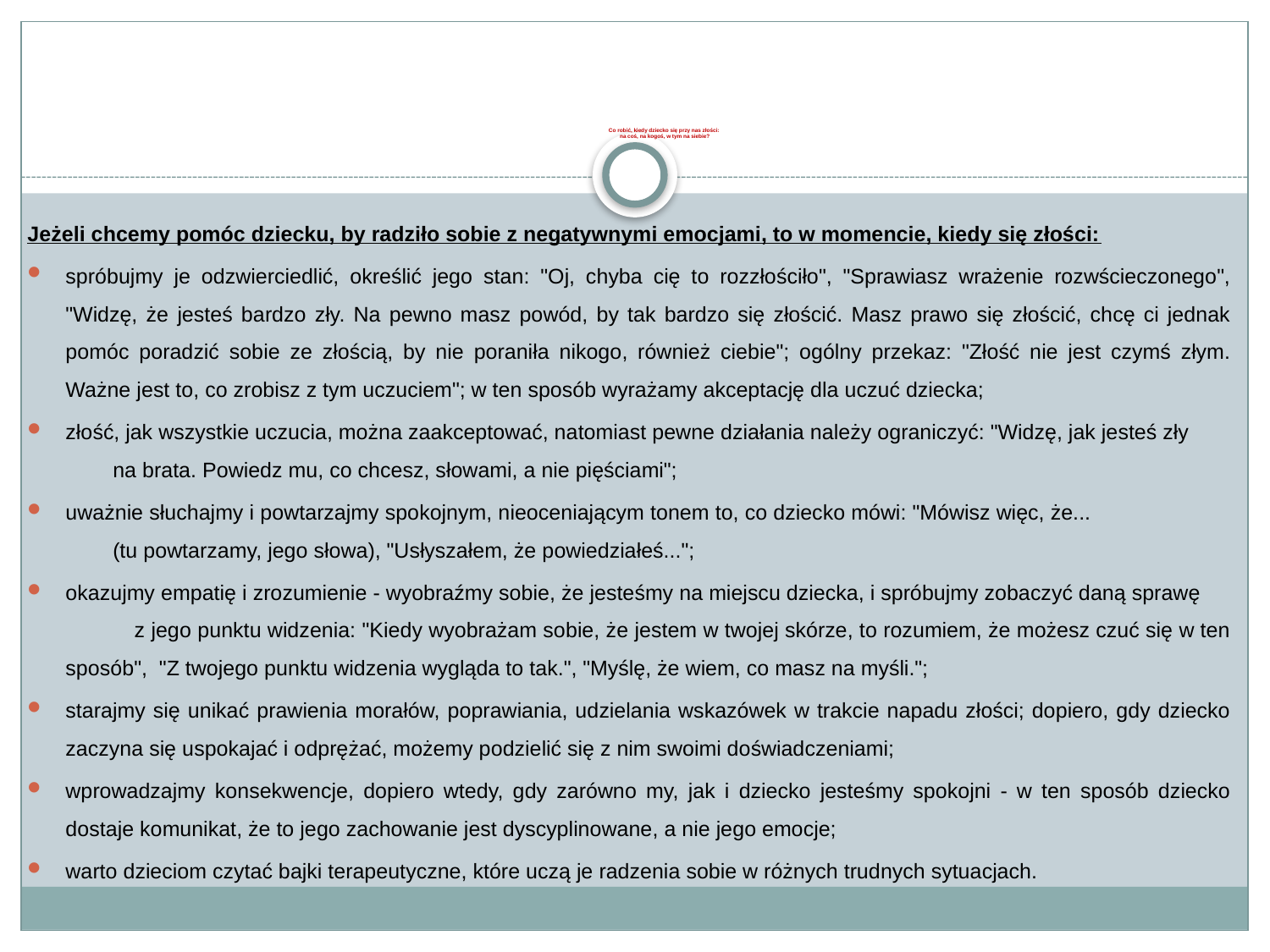

# Co robić, kiedy dziecko się przy nas złości: na coś, na kogoś, w tym na siebie?

Jeżeli chcemy pomóc dziecku, by radziło sobie z negatywnymi emocjami, to w momencie, kiedy się złości:
spróbujmy je odzwierciedlić, określić jego stan: "Oj, chyba cię to rozzłościło", "Sprawiasz wrażenie rozwścieczonego", "Widzę, że jesteś bardzo zły. Na pewno masz powód, by tak bardzo się złościć. Masz prawo się złościć, chcę ci jednak pomóc poradzić sobie ze złością, by nie poraniła nikogo, również ciebie"; ogólny przekaz: "Złość nie jest czymś złym. Ważne jest to, co zrobisz z tym uczuciem"; w ten sposób wyrażamy akceptację dla uczuć dziecka;
złość, jak wszystkie uczucia, można zaakceptować, natomiast pewne działania należy ograniczyć: "Widzę, jak jesteś zły                na brata. Powiedz mu, co chcesz, słowami, a nie pięściami";
uważnie słuchajmy i powtarzajmy spokojnym, nieoceniającym tonem to, co dziecko mówi: "Mówisz więc, że...                                (tu powtarzamy, jego słowa), "Usłyszałem, że powiedziałeś...";
okazujmy empatię i zrozumienie - wyobraźmy sobie, że jesteśmy na miejscu dziecka, i spróbujmy zobaczyć daną sprawę                 z jego punktu widzenia: "Kiedy wyobrażam sobie, że jestem w twojej skórze, to rozumiem, że możesz czuć się w ten sposób",  "Z twojego punktu widzenia wygląda to tak.", "Myślę, że wiem, co masz na myśli.";
starajmy się unikać prawienia morałów, poprawiania, udzielania wskazówek w trakcie napadu złości; dopiero, gdy dziecko zaczyna się uspokajać i odprężać, możemy podzielić się z nim swoimi doświadczeniami;
wprowadzajmy konsekwencje, dopiero wtedy, gdy zarówno my, jak i dziecko jesteśmy spokojni - w ten sposób dziecko dostaje komunikat, że to jego zachowanie jest dyscyplinowane, a nie jego emocje;
warto dzieciom czytać bajki terapeutyczne, które uczą je radzenia sobie w różnych trudnych sytuacjach.